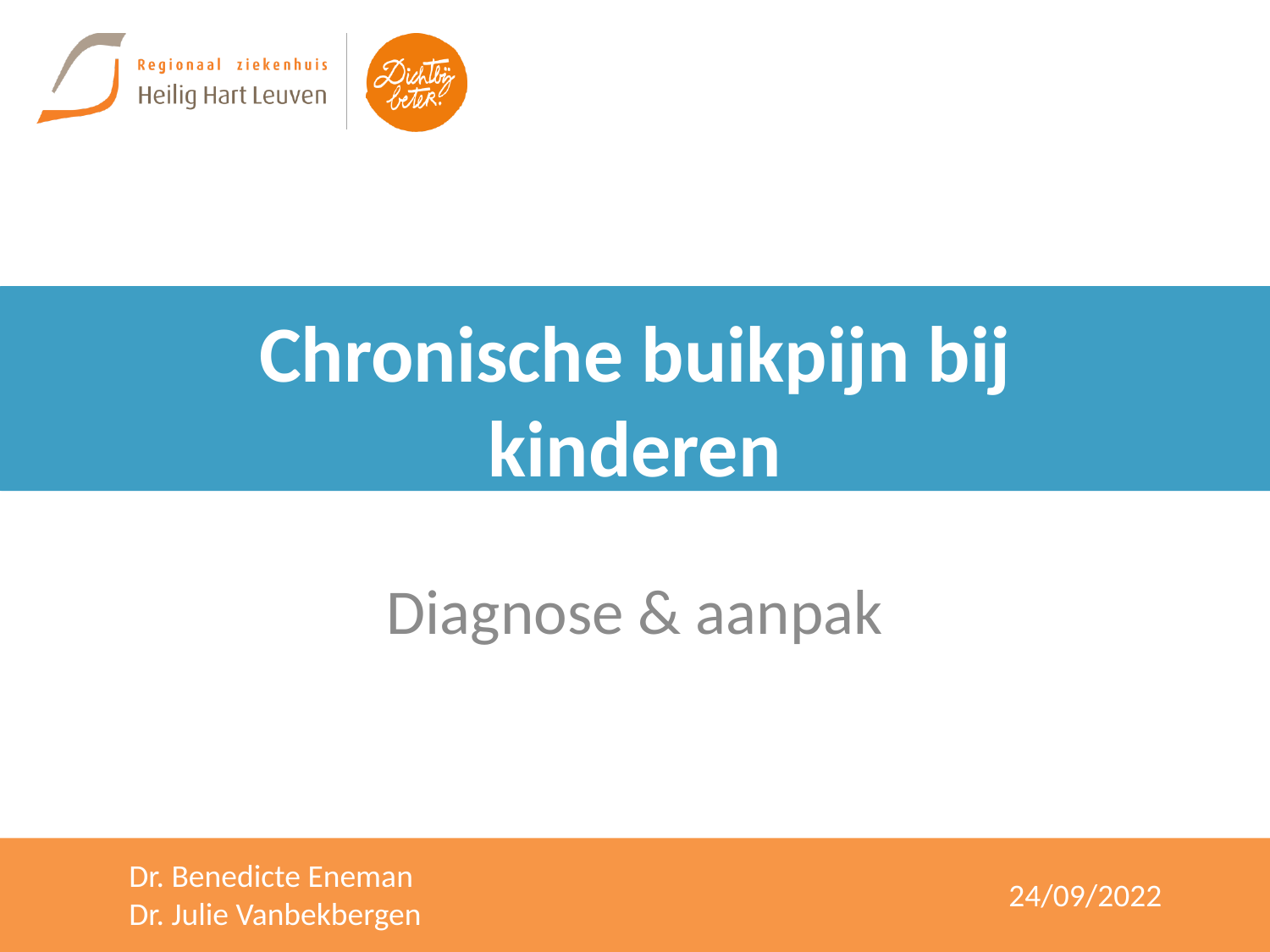

# Chronische buikpijn bij kinderen
Diagnose & aanpak
Dr. Benedicte Eneman
Dr. Julie Vanbekbergen
24/09/2022